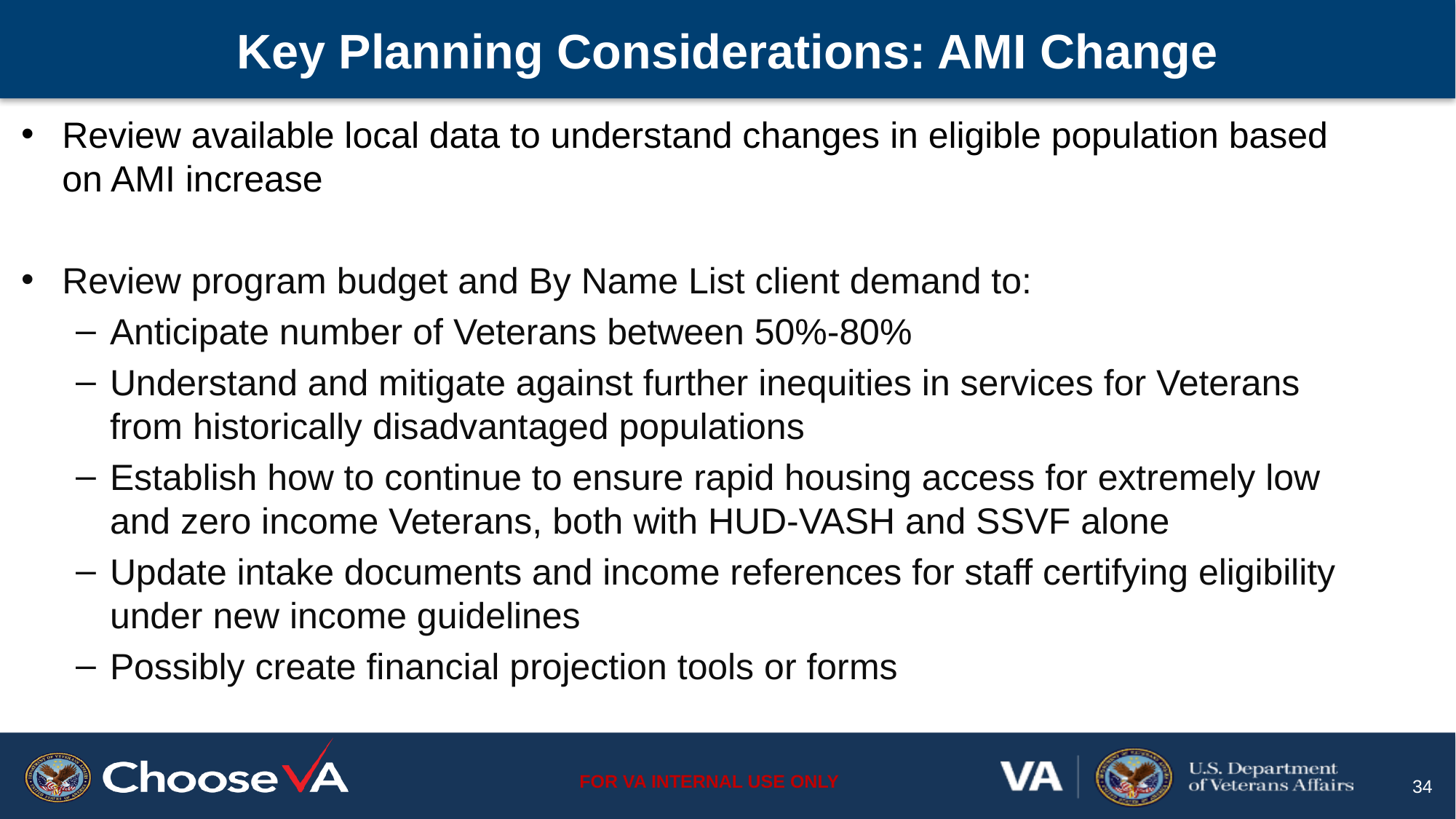

# Key Planning Considerations: AMI Change
Review available local data to understand changes in eligible population based on AMI increase

Review program budget and By Name List client demand to:
Anticipate number of Veterans between 50%-80%
Understand and mitigate against further inequities in services for Veterans from historically disadvantaged populations
Establish how to continue to ensure rapid housing access for extremely low and zero income Veterans, both with HUD-VASH and SSVF alone
Update intake documents and income references for staff certifying eligibility under new income guidelines
Possibly create financial projection tools or forms
34